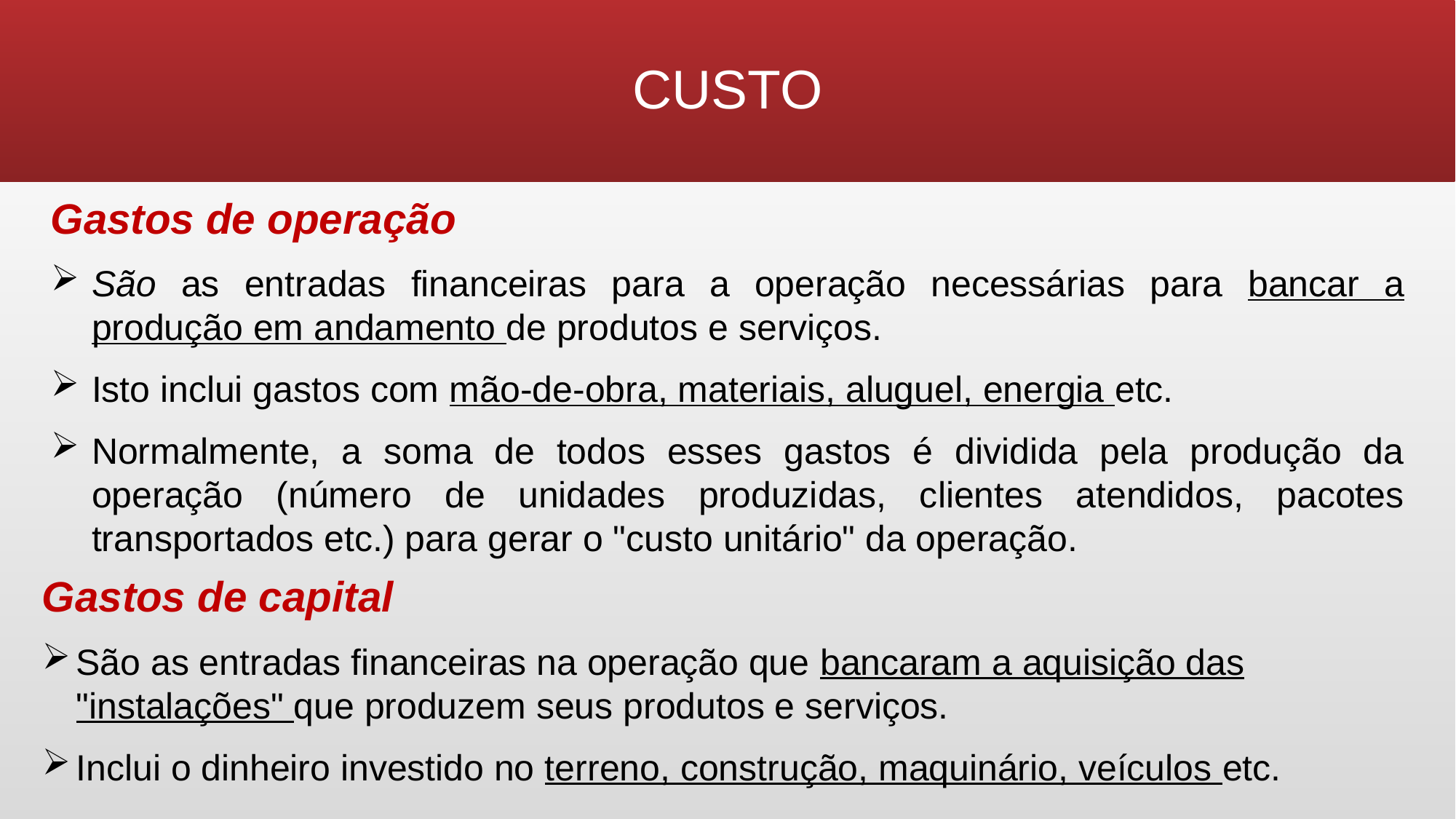

# CUSTO
Gastos de operação
São as entradas financeiras para a operação necessárias para bancar a produção em andamento de produtos e serviços.
Isto inclui gastos com mão-de-obra, materiais, aluguel, energia etc.
Normalmente, a soma de todos esses gastos é dividida pela produção da operação (número de unidades produzidas, clientes atendidos, pacotes transportados etc.) para gerar o "custo unitário" da operação.
Gastos de capital
São as entradas financeiras na operação que bancaram a aquisição das "instalações" que produzem seus produtos e serviços.
Inclui o dinheiro investido no terreno, construção, maquinário, veículos etc.